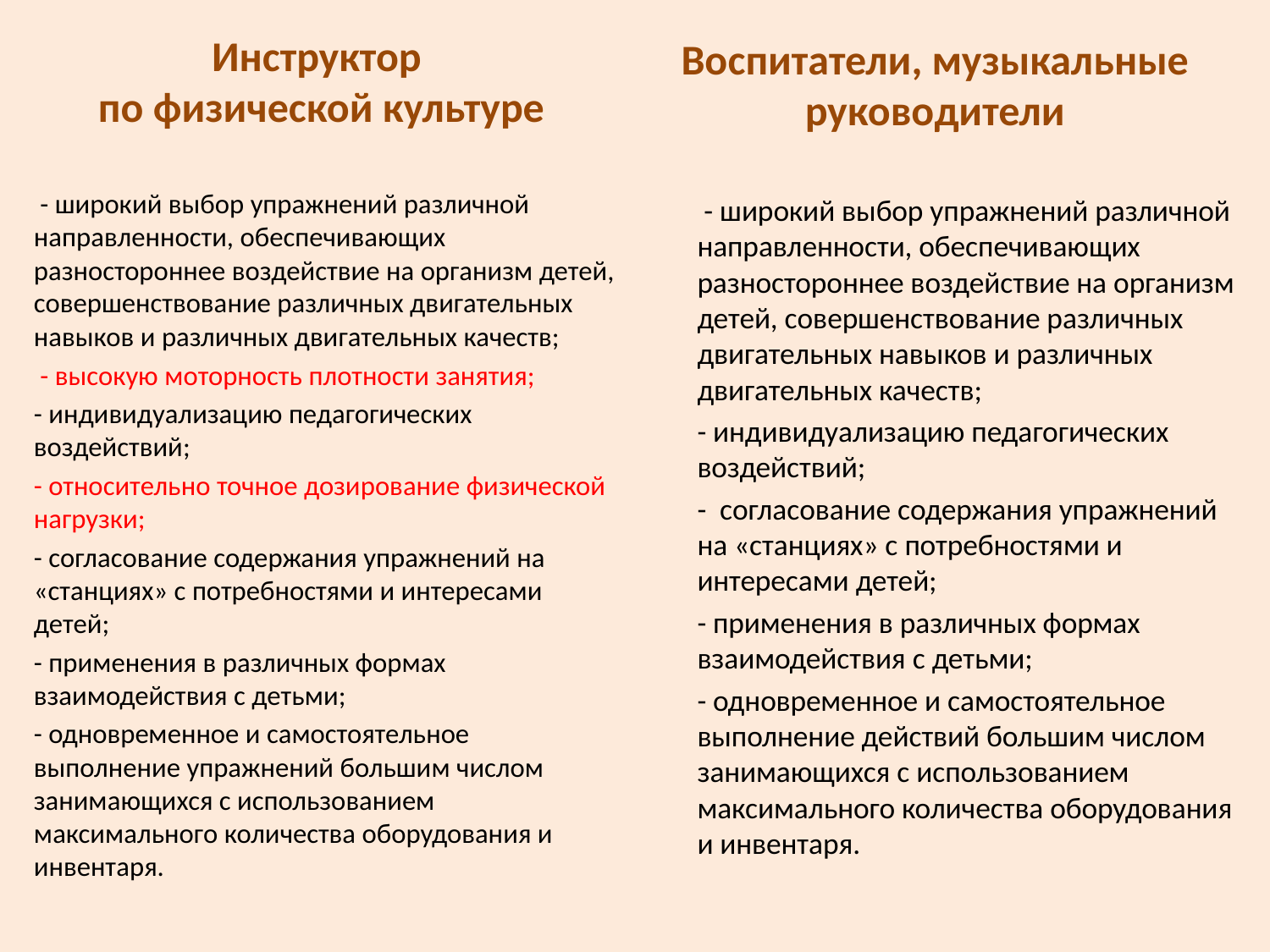

Воспитатели, музыкальные руководители
# Инструктор по физической культуре
 - широкий выбор упражнений различной направленности, обеспечивающих разностороннее воздействие на организм детей, совершенствование различных двигательных навыков и различных двигательных качеств;
 - высокую моторность плотности занятия;
- индивидуализацию педагогических воздействий;
- относительно точное дозирование физической нагрузки;
- согласование содержания упражнений на «станциях» с потребностями и интересами детей;
- применения в различных формах взаимодействия с детьми;
- одновременное и самостоятельное выполнение упражнений большим числом занимающихся с использованием максимального количества оборудования и инвентаря.
 - широкий выбор упражнений различной направленности, обеспечивающих разностороннее воздействие на организм детей, совершенствование различных двигательных навыков и различных двигательных качеств;
- индивидуализацию педагогических воздействий;
-  согласование содержания упражнений на «станциях» с потребностями и интересами детей;
- применения в различных формах взаимодействия с детьми;
- одновременное и самостоятельное выполнение действий большим числом занимающихся с использованием максимального количества оборудования и инвентаря.